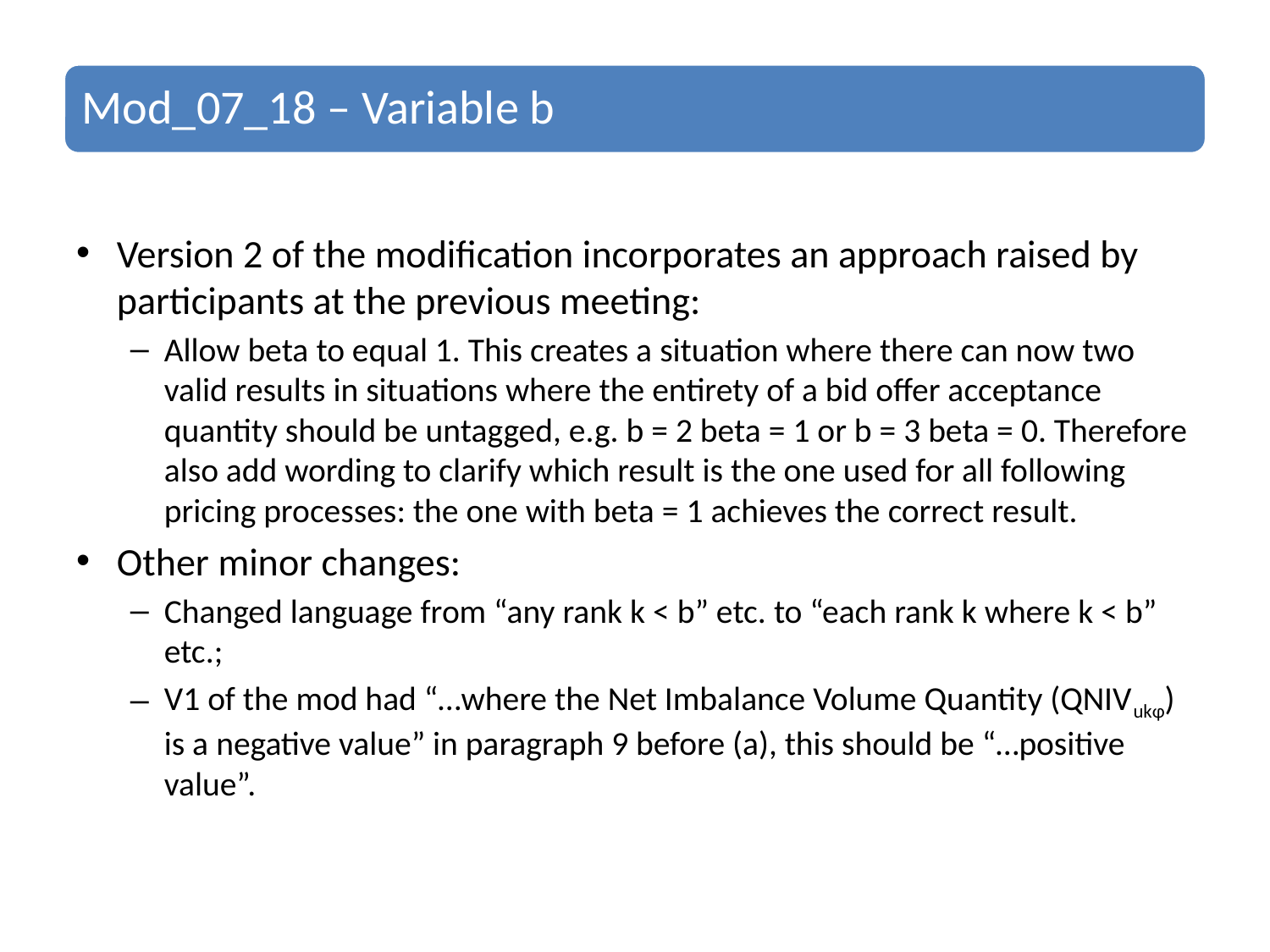

Mod_07_18 – Variable b
Version 2 of the modification incorporates an approach raised by participants at the previous meeting:
Allow beta to equal 1. This creates a situation where there can now two valid results in situations where the entirety of a bid offer acceptance quantity should be untagged, e.g. b = 2 beta = 1 or b = 3 beta = 0. Therefore also add wording to clarify which result is the one used for all following pricing processes: the one with beta = 1 achieves the correct result.
Other minor changes:
Changed language from “any rank k < b” etc. to “each rank k where k < b” etc.;
V1 of the mod had “…where the Net Imbalance Volume Quantity (QNIVukφ) is a negative value” in paragraph 9 before (a), this should be “…positive value”.